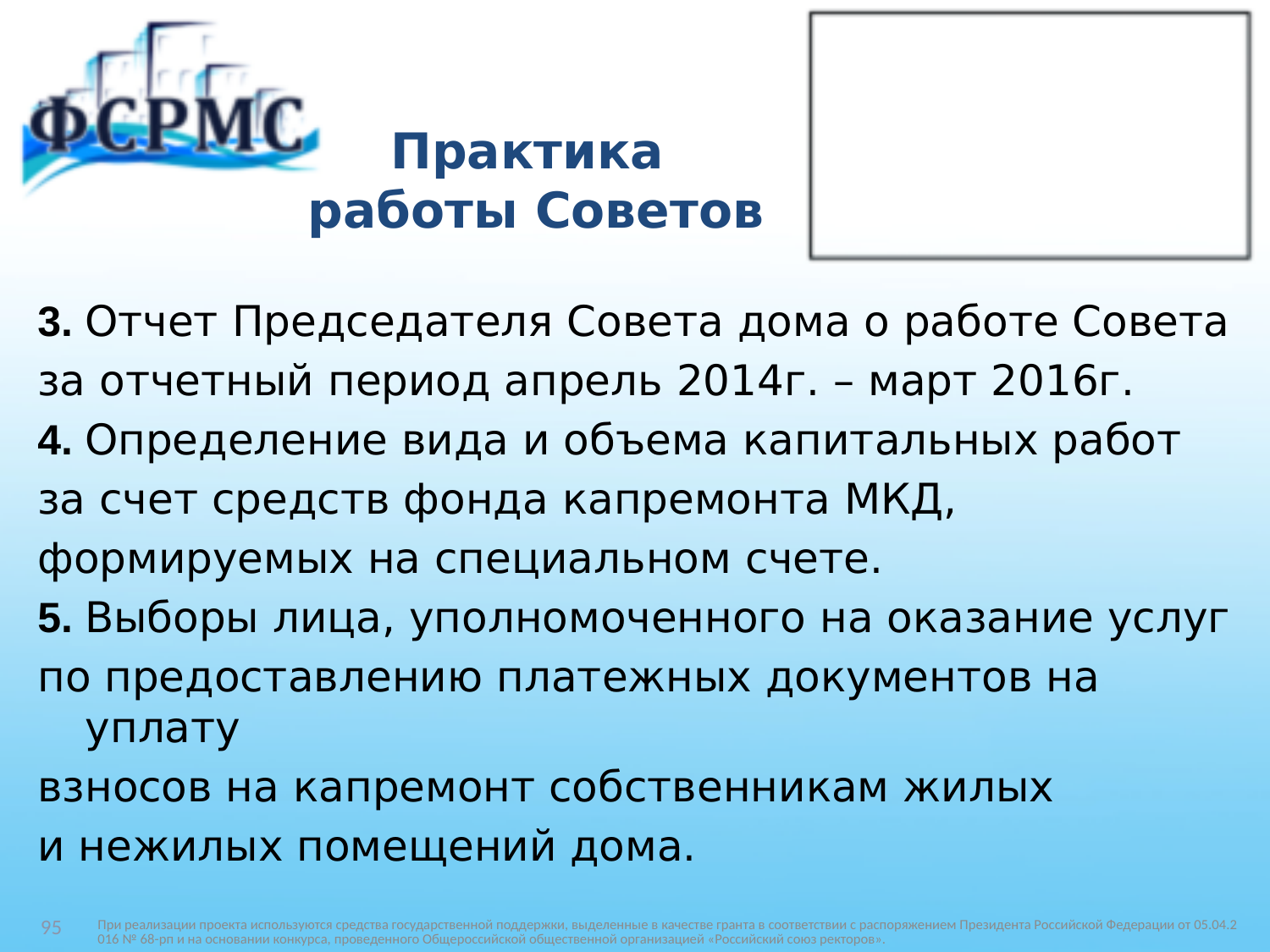

# Практика работы Советов
3. Отчет Председателя Совета дома о работе Совета
за отчетный период апрель 2014г. – март 2016г.
4. Определение вида и объема капитальных работ
за счет средств фонда капремонта МКД,
формируемых на специальном счете.
5. Выборы лица, уполномоченного на оказание услуг
по предоставлению платежных документов на уплату
взносов на капремонт собственникам жилых
и нежилых помещений дома.

При реализации проекта используются средства государственной поддержки, выделенные в качестве гранта в соответствии c распоряжением Президента Российской Федерации от 05.04.2016 № 68-рп и на основании конкурса, проведенного Общероссийской общественной организацией «Российский союз ректоров».
95